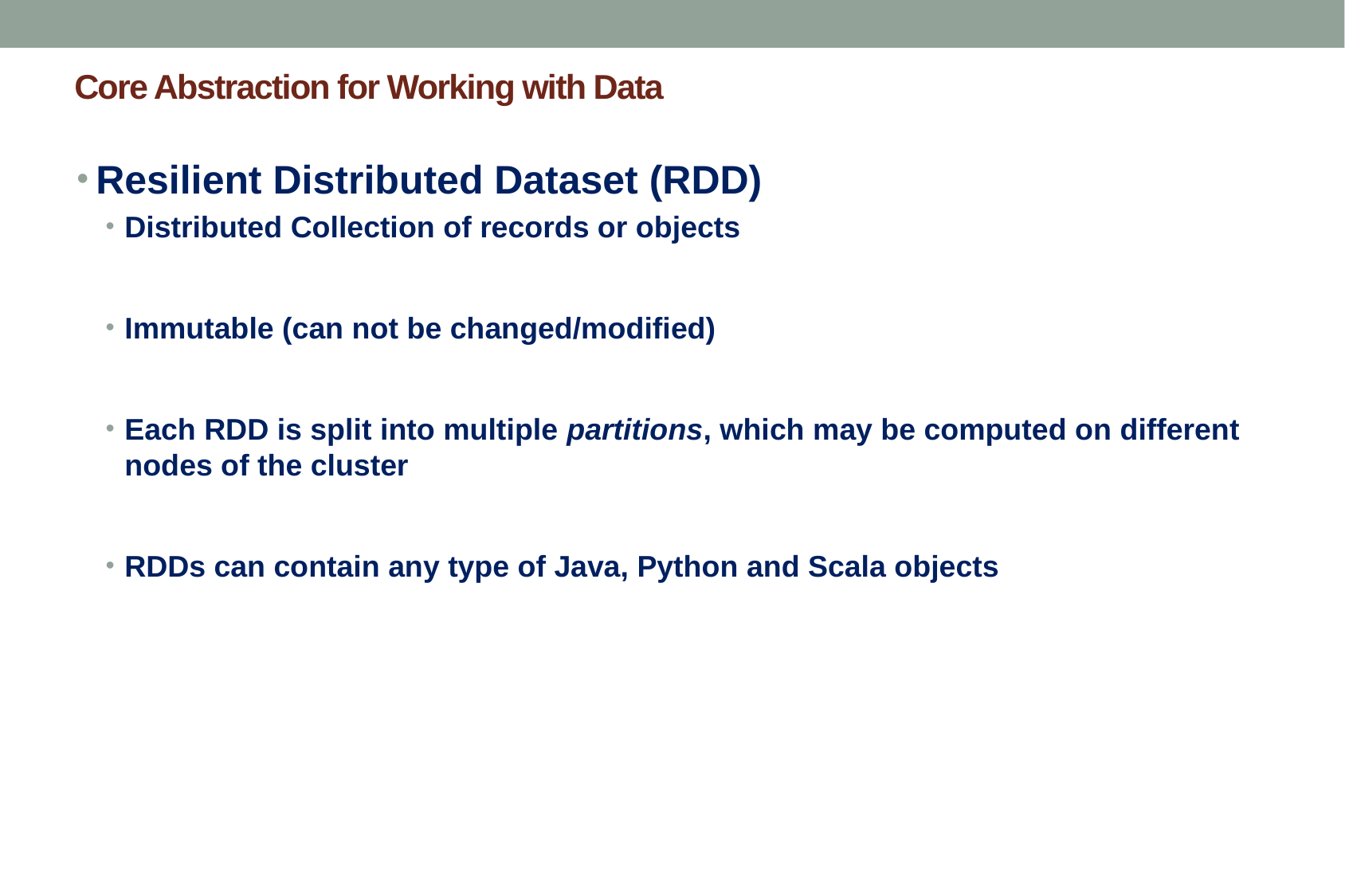

# Core Abstraction for Working with Data
Resilient Distributed Dataset (RDD)
Distributed Collection of records or objects

Immutable (can not be changed/modified)

Each RDD is split into multiple partitions, which may be computed on different nodes of the cluster

RDDs can contain any type of Java, Python and Scala objects